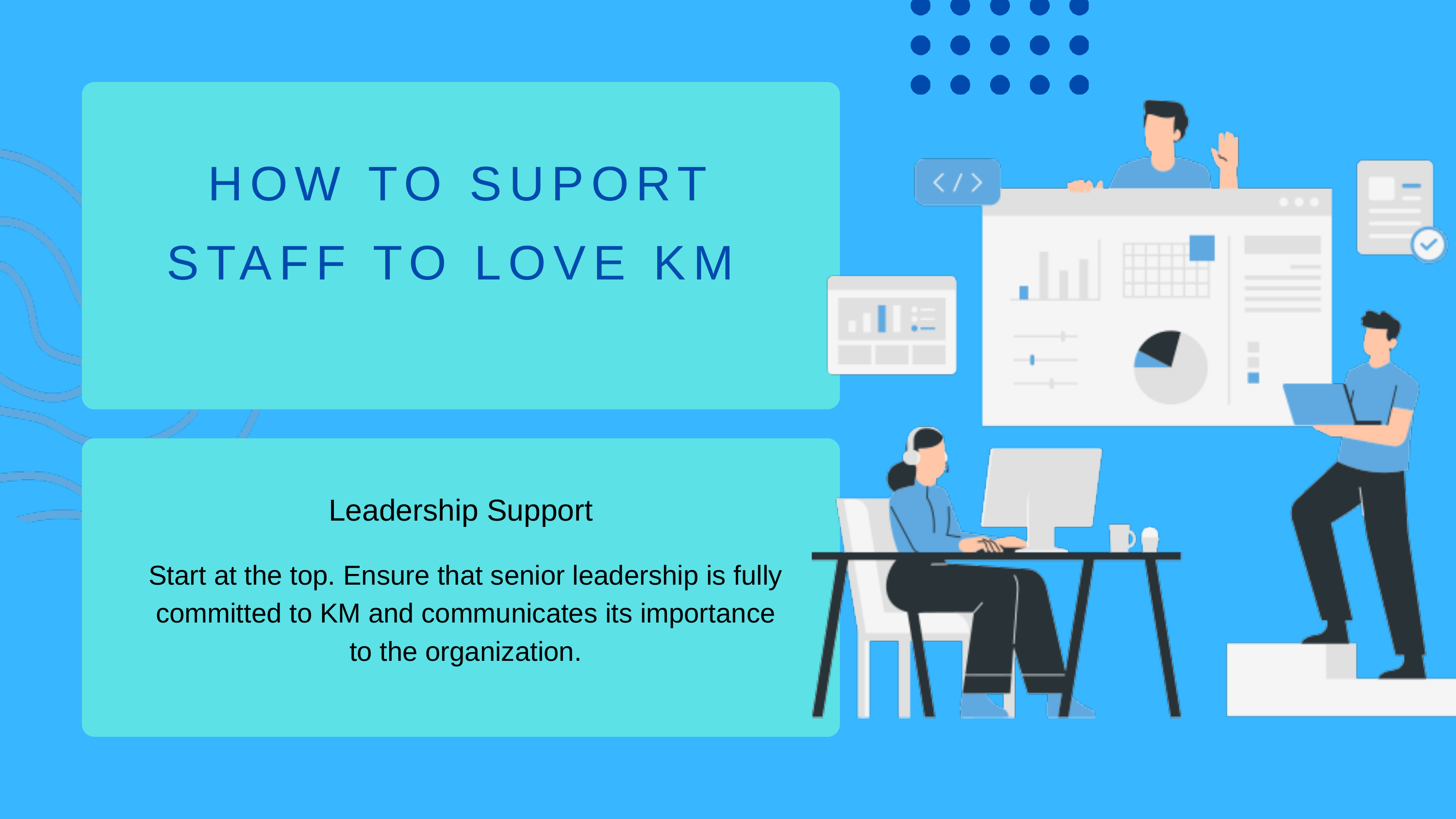

HOW TO SUPORT STAFF TO LOVE KM

Leadership Support
Start at the top. Ensure that senior leadership is fully committed to KM and communicates its importance to the organization.